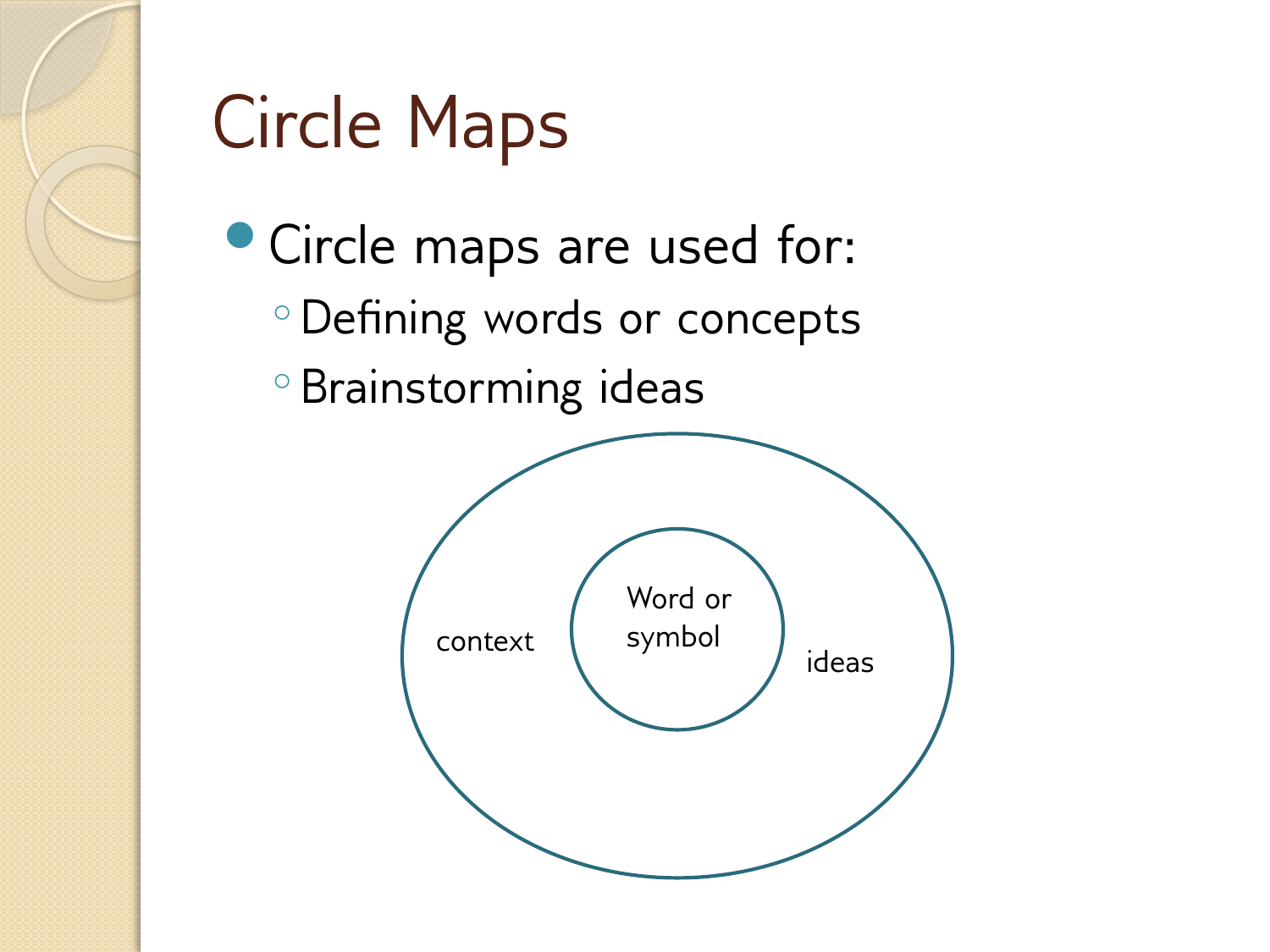

# Circle Maps
Circle maps are used for:
Defining words or concepts
Brainstorming ideas

Word or symbol
context
ideas